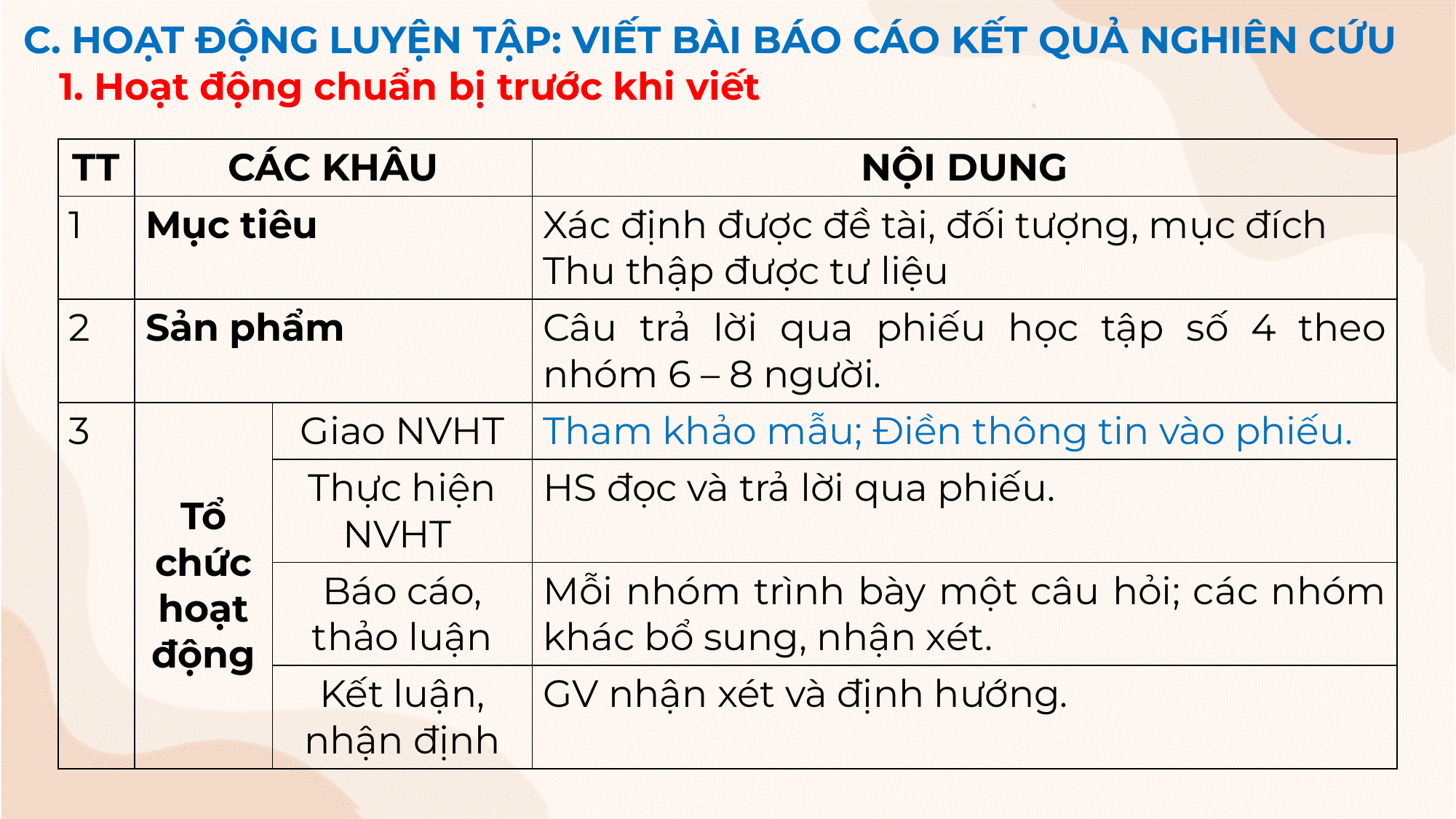

C. HOẠT ĐỘNG LUYỆN TẬP: VIẾT BÀI BÁO CÁO KẾT QUẢ NGHIÊN CỨU
1. Hoạt động chuẩn bị trước khi viết
| TT | CÁC KHÂU |  | NỘI DUNG |
| --- | --- | --- | --- |
| 1 | Mục tiêu |  | Xác định được đề tài, đối tượng, mục đích Thu thập được tư liệu |
| 2 | Sản phẩm |  | Câu trả lời qua phiếu học tập số 4 theo nhóm 6 – 8 người. |
| 3 | Tổ chức hoạt động | Giao NVHT | Tham khảo mẫu; Điền thông tin vào phiếu. |
|  |  | Thực hiện NVHT | HS đọc và trả lời qua phiếu. |
|  |  | Báo cáo, thảo luận | Mỗi nhóm trình bày một câu hỏi; các nhóm khác bổ sung, nhận xét. |
|  |  | Kết luận, nhận định | GV nhận xét và định hướng. |